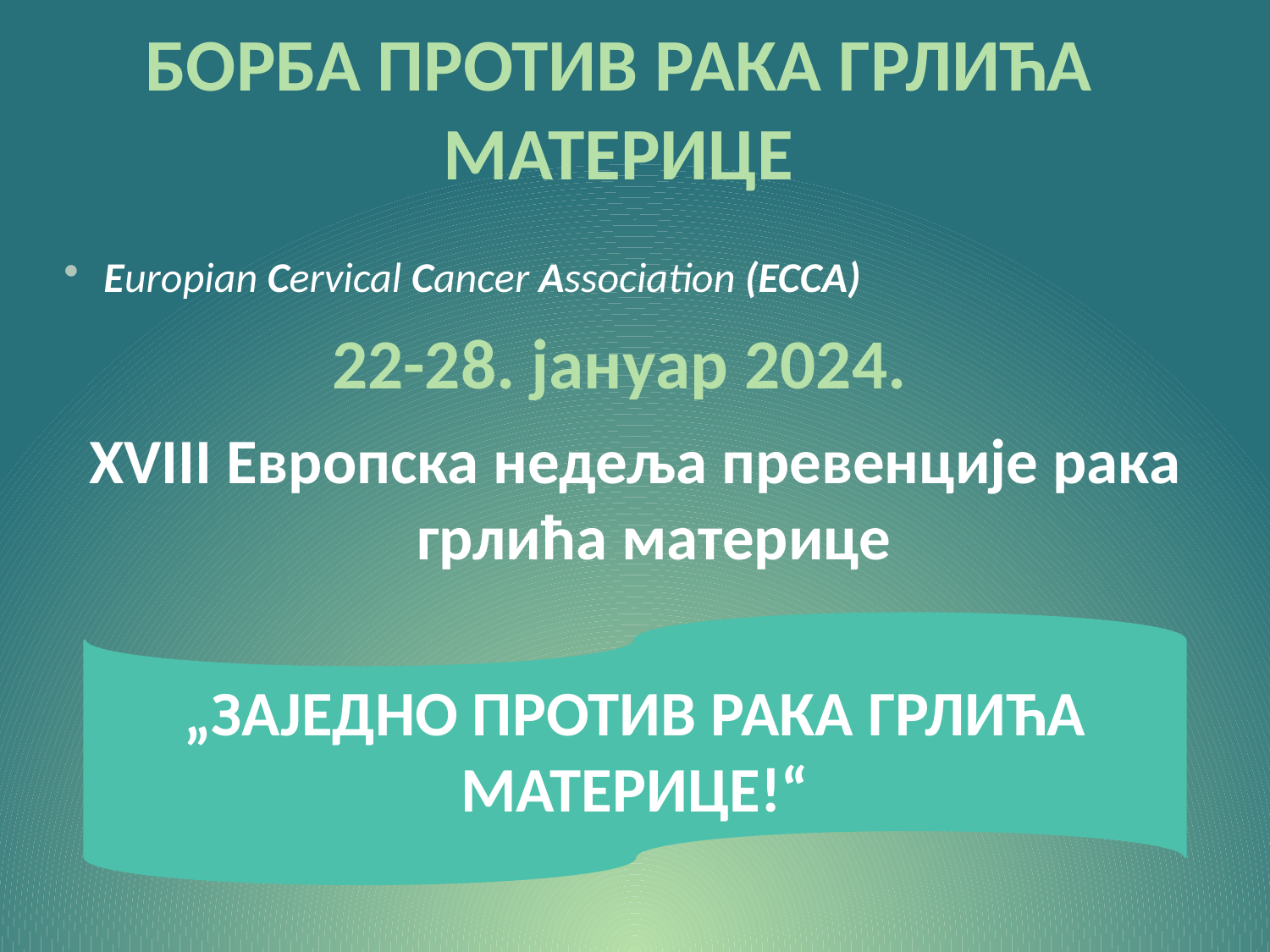

# БОРБА ПРОТИВ РАКА ГРЛИЋА МАТЕРИЦЕ
Europian Cervical Cancer Association (ECCA)
22-28. јануар 2024.
XVIII Европска недеља превенције рака грлића материце

„ЗАЈЕДНО ПРОТИВ РАКА ГРЛИЋА МАТЕРИЦЕ!“